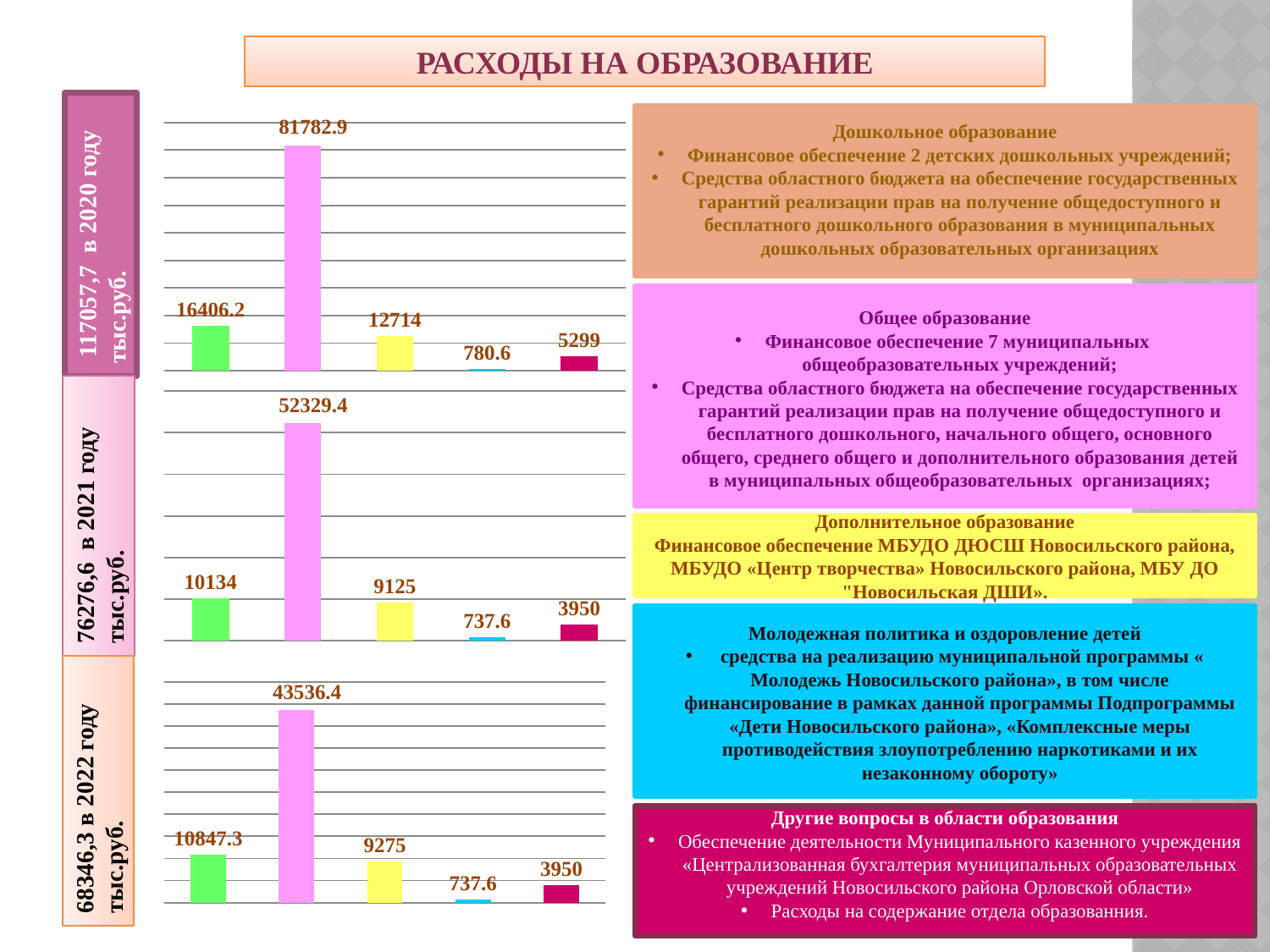

РАСХОДЫ НА ОБРАЗОВАНИЕ

Дошкольное образование
Финансовое обеспечение 2 детских дошкольных учреждений;
Средства областного бюджета на обеспечение государственных гарантий реализации прав на получение общедоступного и бесплатного дошкольного образования в муниципальных дошкольных образовательных организациях

### Chart

| Category | Столбец1 |
|---|---|
| Категория 1 | 16406.2 |
| Категория 2 | 81782.9 |
| Категория 3 | 12714.0 |
| Категория 4 | 780.6 |
| Категория 5 | 5299.0 |
 117057,7  в 2020 году
тыс.руб.

Общее образование
Финансовое обеспечение 7 муниципальных  общеобразовательных учреждений;
Средства областного бюджета на обеспечение государственных гарантий реализации прав на получение общедоступного и бесплатного дошкольного, начального общего, основного общего, среднего общего и дополнительного образования детей в муниципальных общеобразовательных  организациях;

### Chart

| Category | Столбец1 |
|---|---|
| Категория 1 | 10134.0 |
| Категория 2 | 52329.4 |
| Категория 3 | 9125.0 |
| Категория 4 | 737.6 |
| Категория 5 | 3950.0 |
76276,6  в 2021 году
тыс.руб.
Дополнительное образование
Финансовое обеспечение МБУДО ДЮСШ Новосильского района, МБУДО «Центр творчества» Новосильского района, МБУ ДО "Новосильская ДШИ».

Молодежная политика и оздоровление детей
 средства на реализацию муниципальной программы « Молодежь Новосильского района», в том числе финансирование в рамках данной программы Подпрограммы «Дети Новосильского района», «Комплексные меры противодействия злоупотреблению наркотиками и их незаконному обороту»

### Chart

| Category | Столбец1 |
|---|---|
| Категория 1 | 10847.3 |
| Категория 2 | 43536.4 |
| Категория 3 | 9275.0 |
| Категория 4 | 737.6 |
| Категория 5 | 3950.0 |
68346,3 в 2022 году
тыс.руб.

Другие вопросы в области образования
Обеспечение деятельности Муниципального казенного учреждения «Централизованная бухгалтерия муниципальных образовательных учреждений Новосильского района Орловской области»
Расходы на содержание отдела образованния.